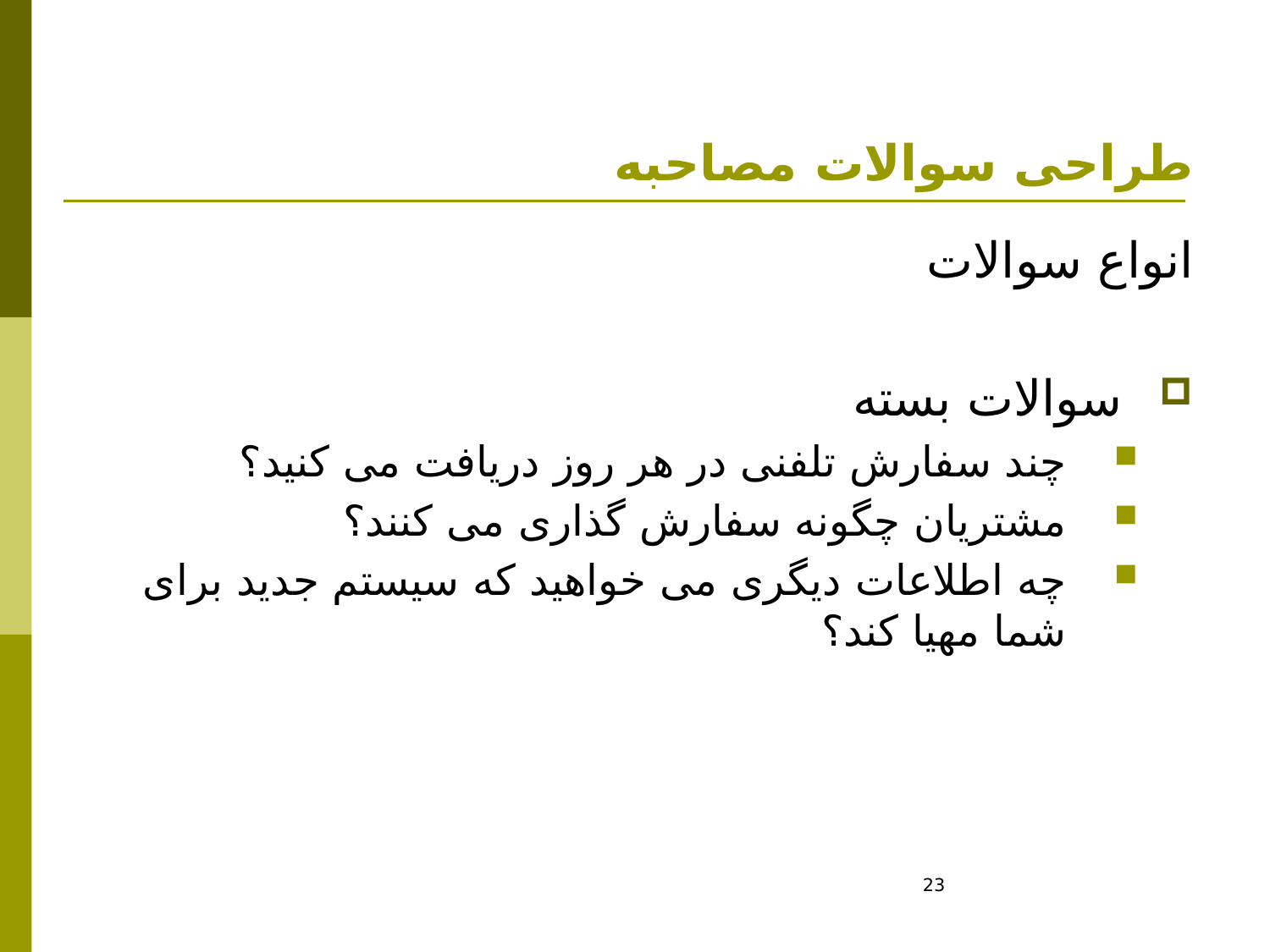

# طراحی سوالات مصاحبه
انواع سوالات

سوالات بسته
چند سفارش تلفنی در هر روز دریافت می کنید؟
مشتریان چگونه سفارش گذاری می کنند؟
چه اطلاعات دیگری می خواهید که سیستم جدید برای شما مهیا کند؟
23